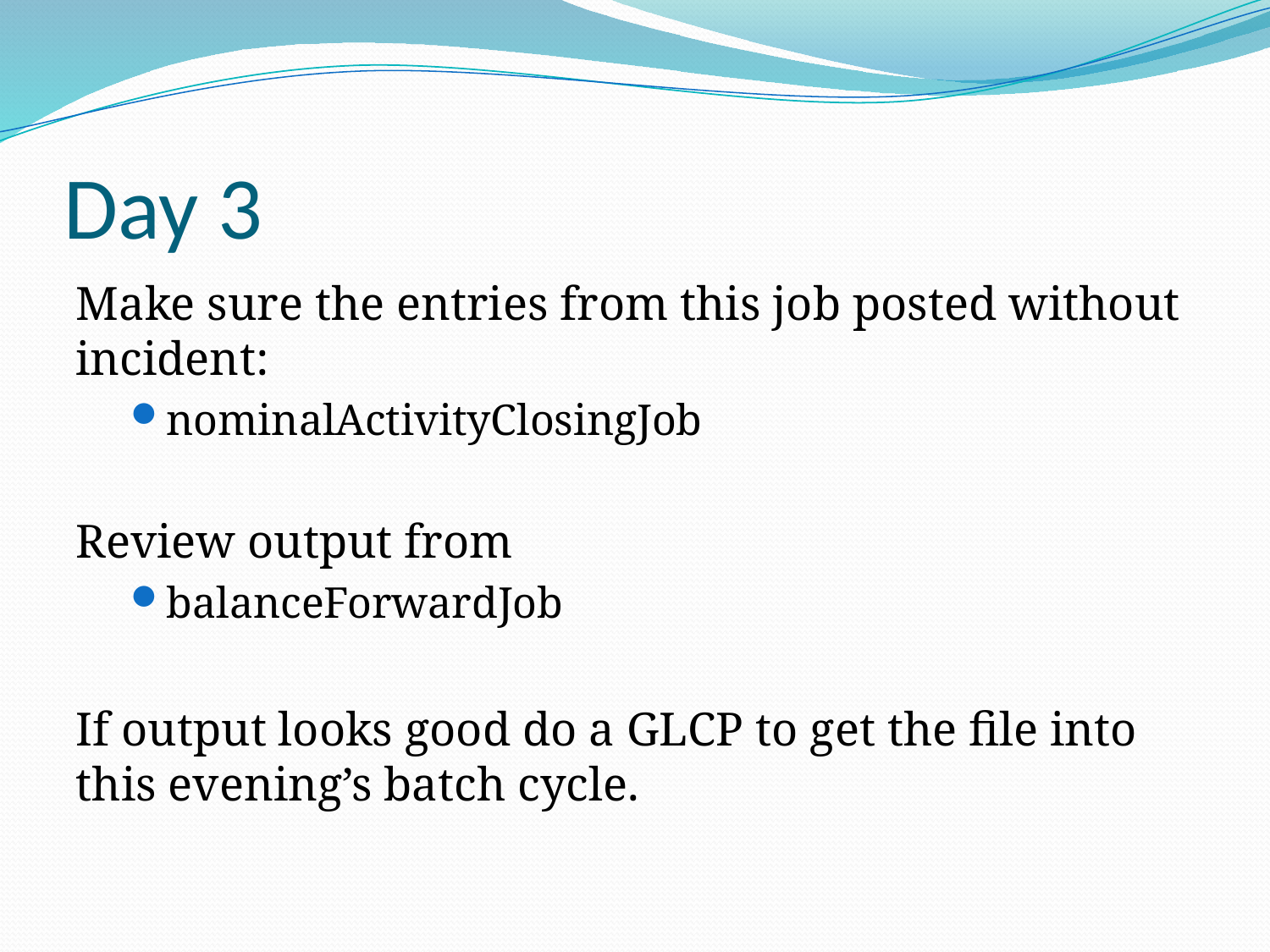

# Day 3
Make sure the entries from this job posted without incident:
nominalActivityClosingJob

Review output from
balanceForwardJob

If output looks good do a GLCP to get the file into this evening’s batch cycle.